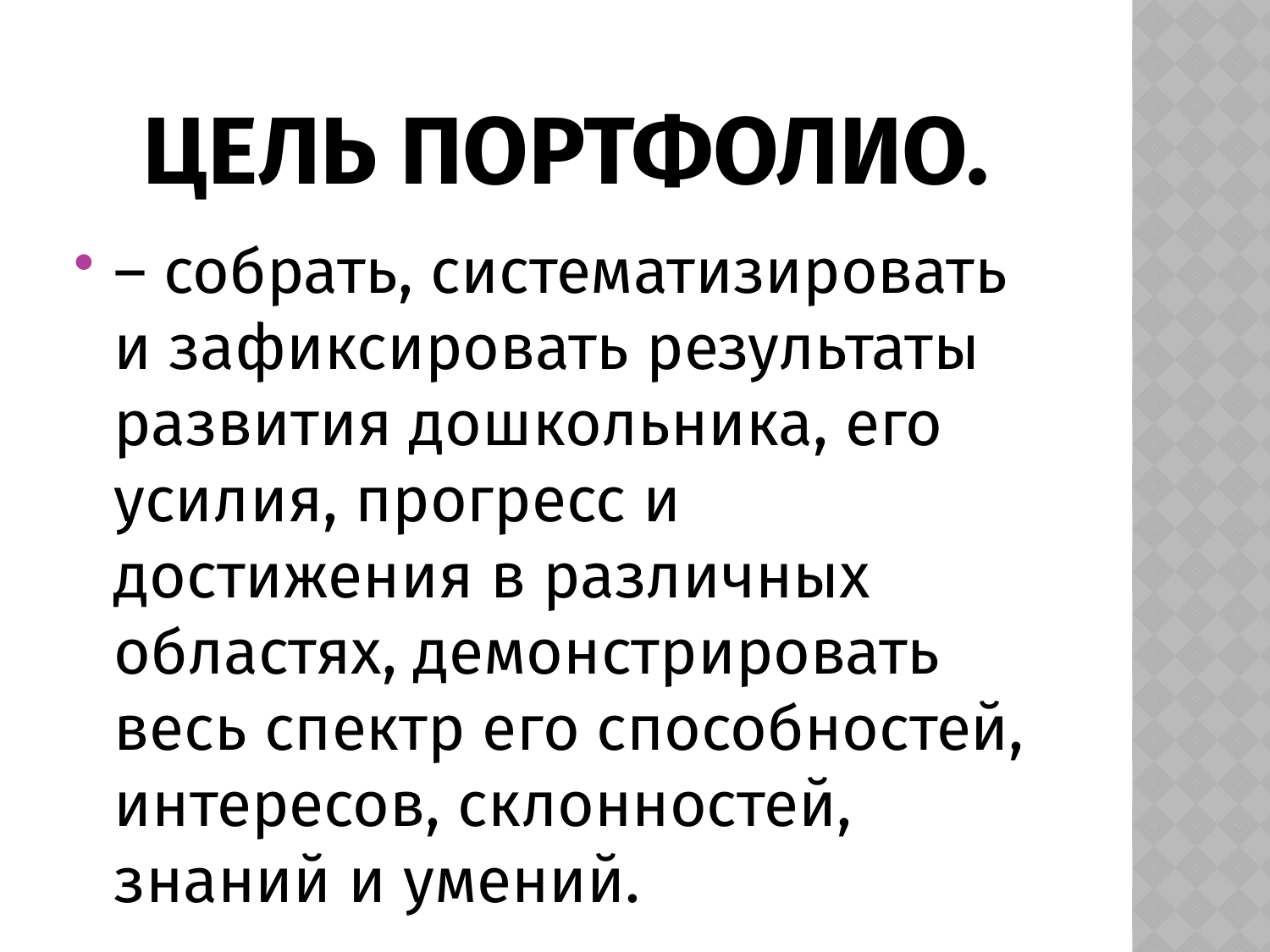

# Цель портфолио.
– собрать, систематизировать и зафиксировать результаты развития дошкольника, его усилия, прогресс и достижения в различных областях, демонстрировать весь спектр его способностей, интересов, склонностей, знаний и умений.